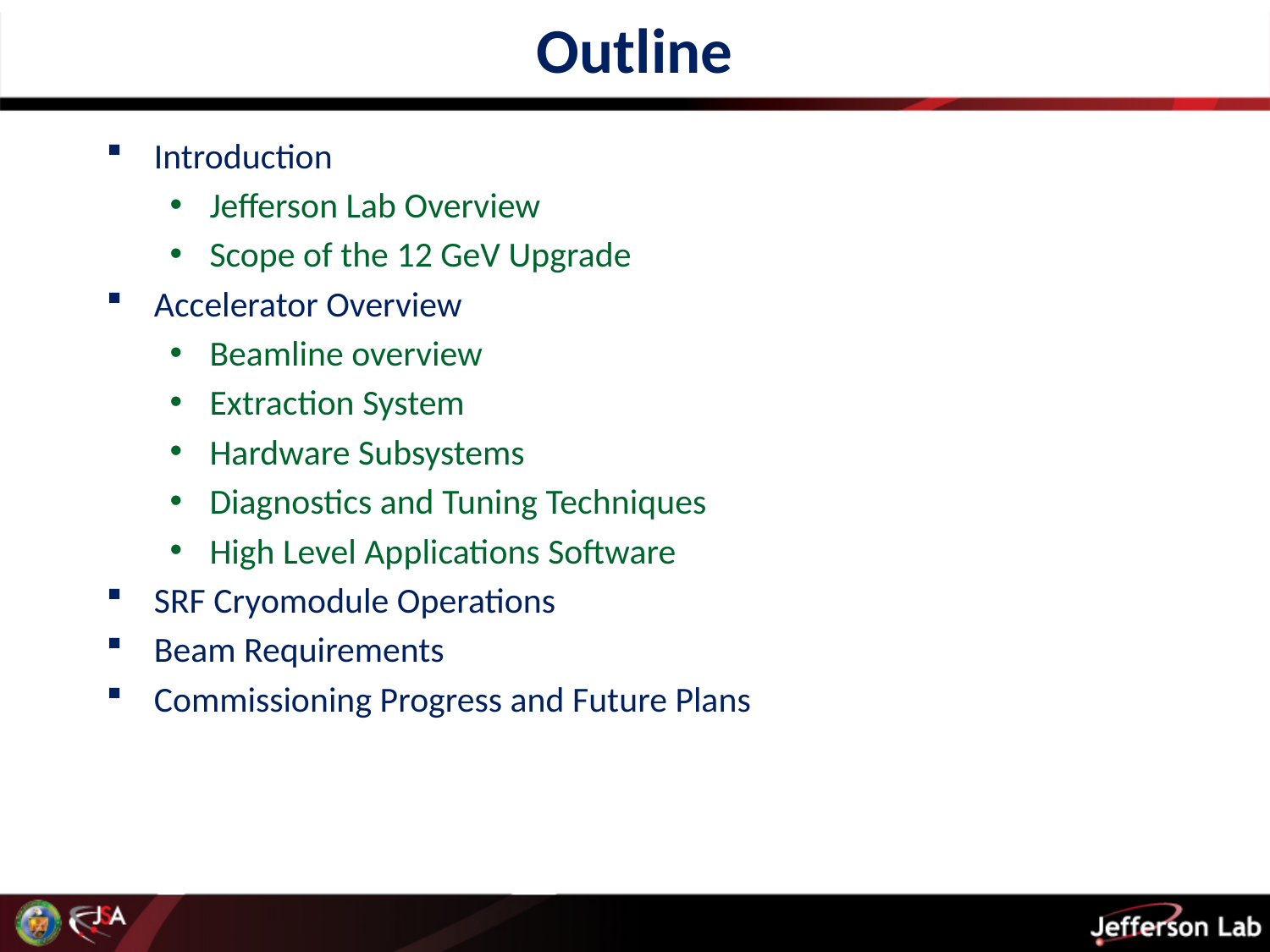

# Outline
Introduction
Jefferson Lab Overview
Scope of the 12 GeV Upgrade
Accelerator Overview
Beamline overview
Extraction System
Hardware Subsystems
Diagnostics and Tuning Techniques
High Level Applications Software
SRF Cryomodule Operations
Beam Requirements
Commissioning Progress and Future Plans